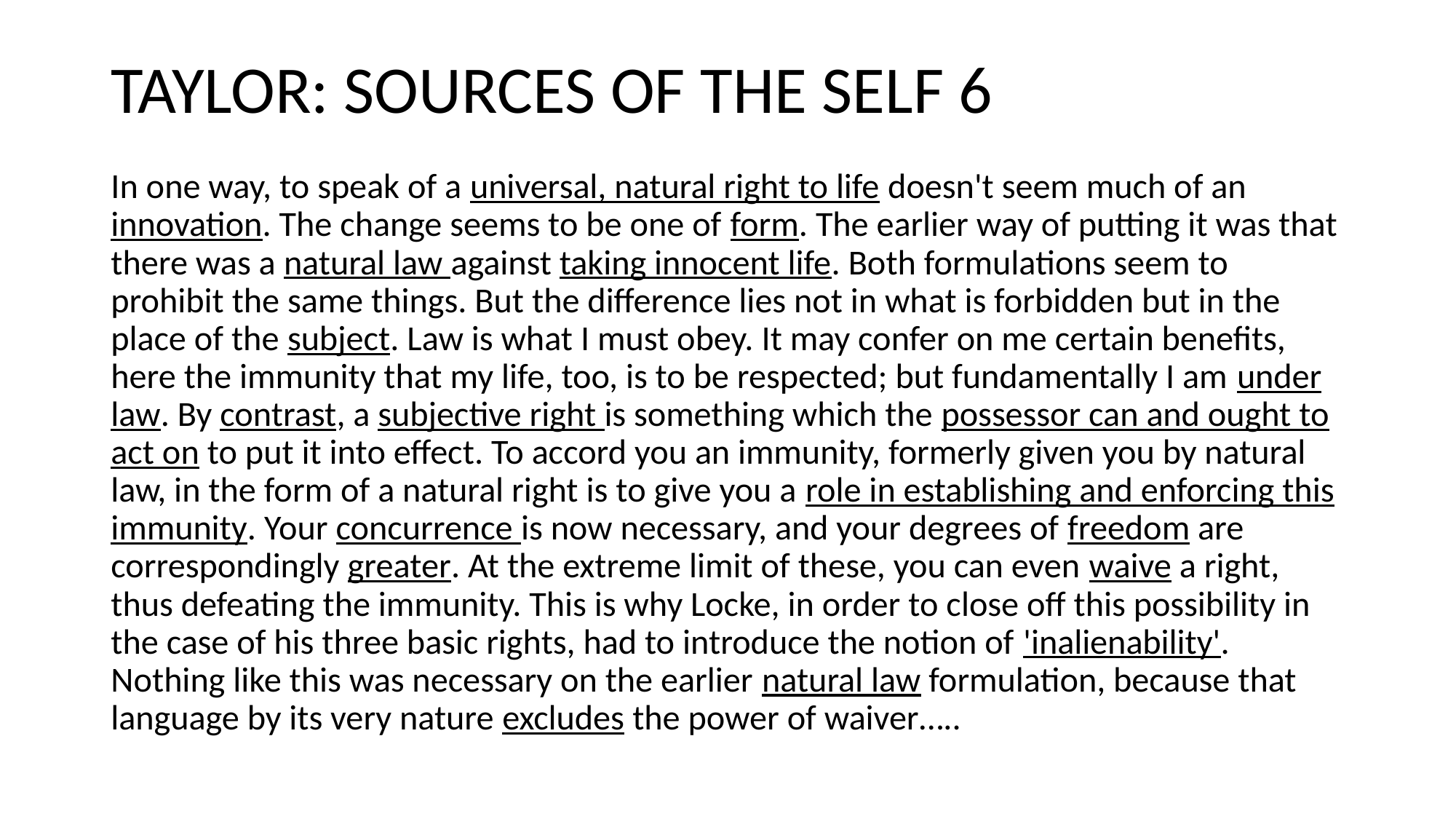

# TAYLOR: SOURCES OF THE SELF 6
In one way, to speak of a universal, natural right to life doesn't seem much of an innovation. The change seems to be one of form. The earlier way of putting it was that there was a natural law against taking innocent life. Both formulations seem to prohibit the same things. But the difference lies not in what is forbidden but in the place of the subject. Law is what I must obey. It may confer on me certain benefits, here the immunity that my life, too, is to be respected; but fundamentally I am under law. By contrast, a subjective right is something which the possessor can and ought to act on to put it into effect. To accord you an immunity, formerly given you by natural law, in the form of a natural right is to give you a role in establishing and enforcing this immunity. Your concurrence is now necessary, and your degrees of freedom are correspondingly greater. At the extreme limit of these, you can even waive a right, thus defeating the immunity. This is why Locke, in order to close off this possibility in the case of his three basic rights, had to introduce the notion of 'inalienability'. Nothing like this was necessary on the earlier natural law formulation, because that language by its very nature excludes the power of waiver…..